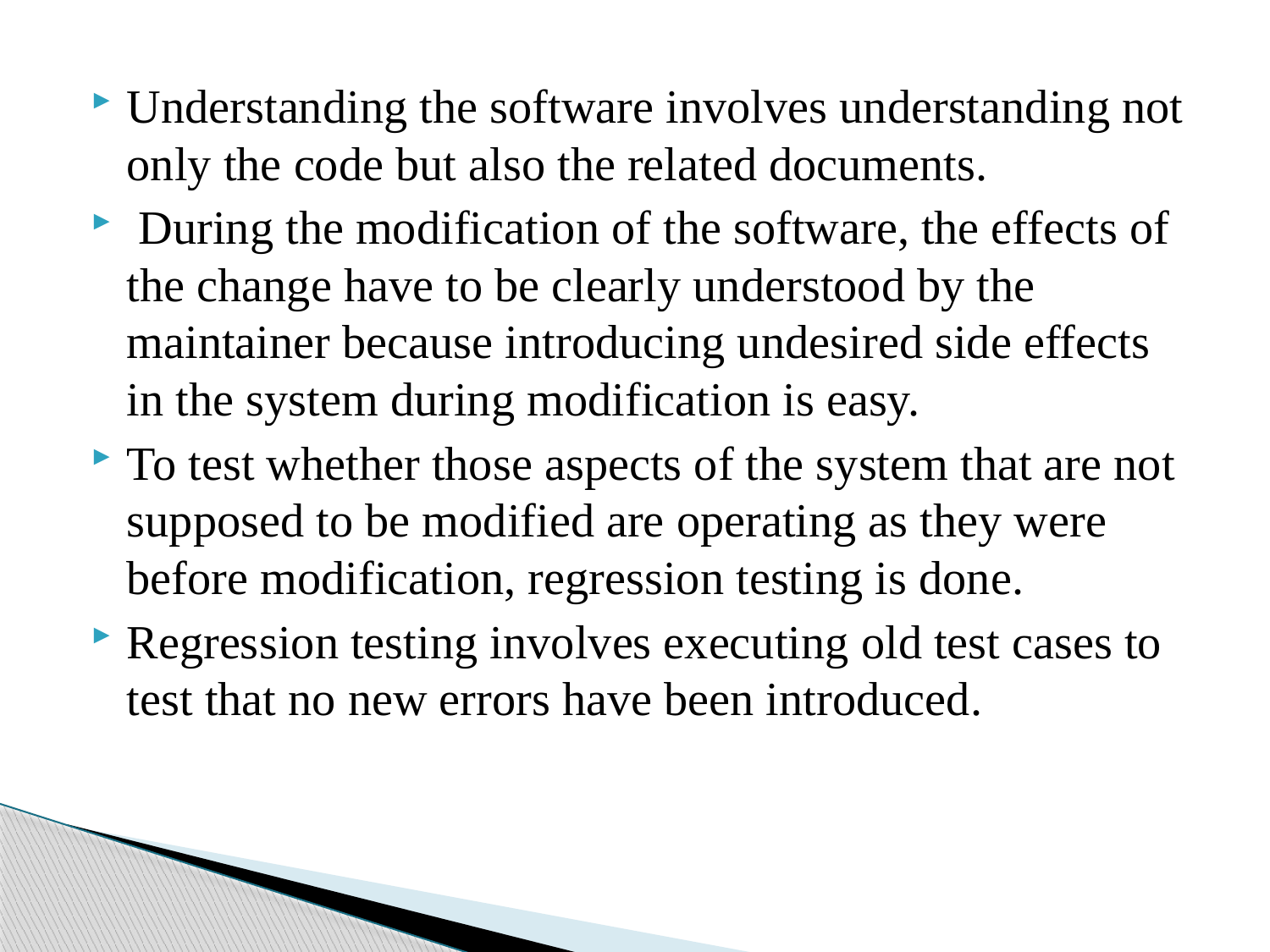

Understanding the software involves understanding not only the code but also the related documents.
 During the modification of the software, the effects of the change have to be clearly understood by the maintainer because introducing undesired side effects in the system during modification is easy.
To test whether those aspects of the system that are not supposed to be modified are operating as they were before modification, regression testing is done.
Regression testing involves executing old test cases to test that no new errors have been introduced.